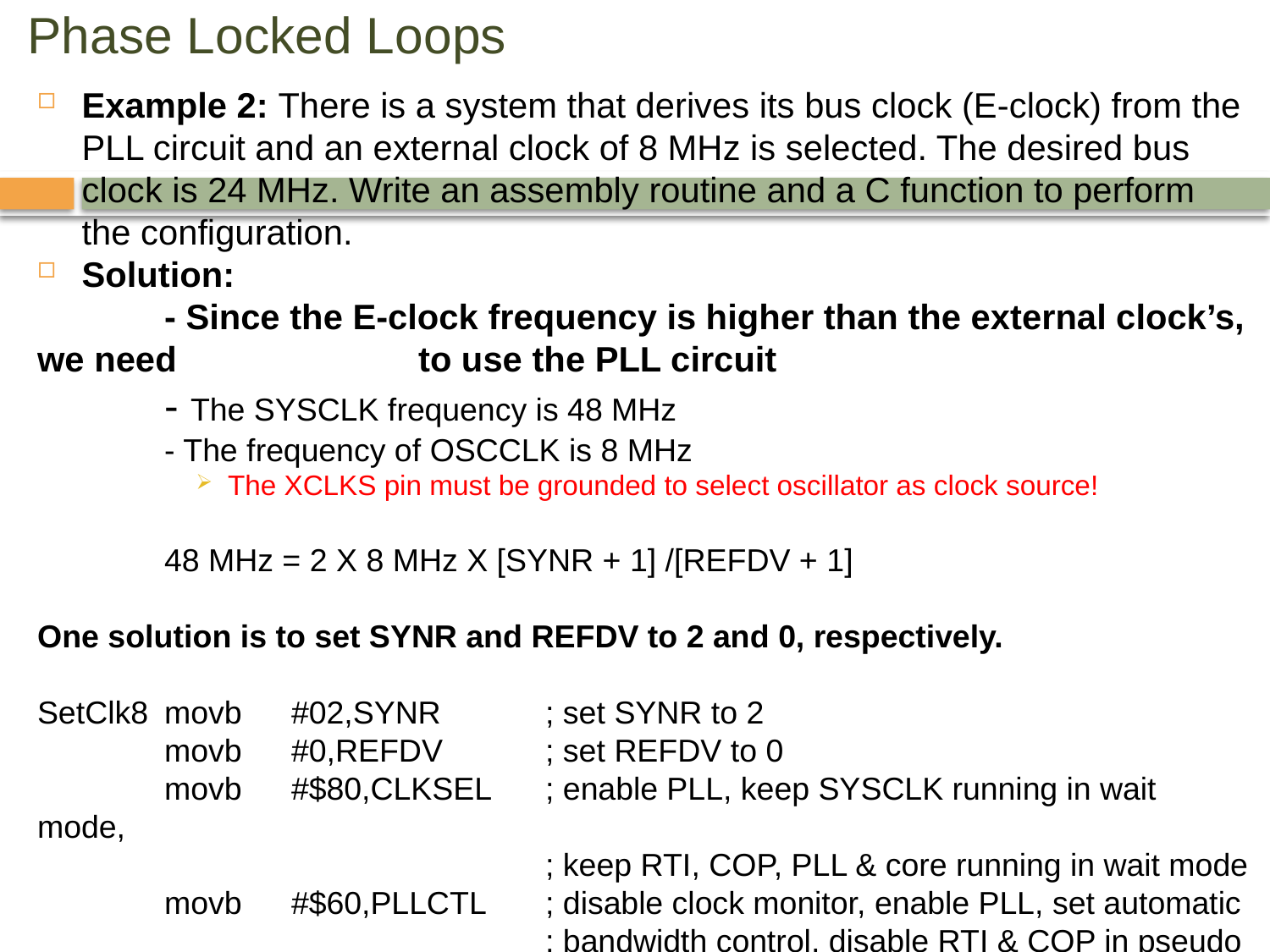

# Phase Locked Loops
Example 2: There is a system that derives its bus clock (E-clock) from the PLL circuit and an external clock of 8 MHz is selected. The desired bus clock is 24 MHz. Write an assembly routine and a C function to perform the configuration.
Solution:
	- Since the E-clock frequency is higher than the external clock’s, we need 		to use the PLL circuit
	- The SYSCLK frequency is 48 MHz
	- The frequency of OSCCLK is 8 MHz
The XCLKS pin must be grounded to select oscillator as clock source!

	48 MHz = 2 X 8 MHz X [SYNR + 1] /[REFDV + 1]

One solution is to set SYNR and REFDV to 2 and 0, respectively.

SetClk8	movb	#02,SYNR	; set SYNR to 2
	movb	#0,REFDV	; set REFDV to 0
	movb	#$80,CLKSEL	; enable PLL, keep SYSCLK running in wait mode,
				; keep RTI, COP, PLL & core running in wait mode
	movb	#$60,PLLCTL	; disable clock monitor, enable PLL, set automatic
				; bandwidth control, disable RTI & COP in pseudo stop
	brclr	CRGFLG,LOCK,*	; wait until PLL locks into the target frequency
	rts